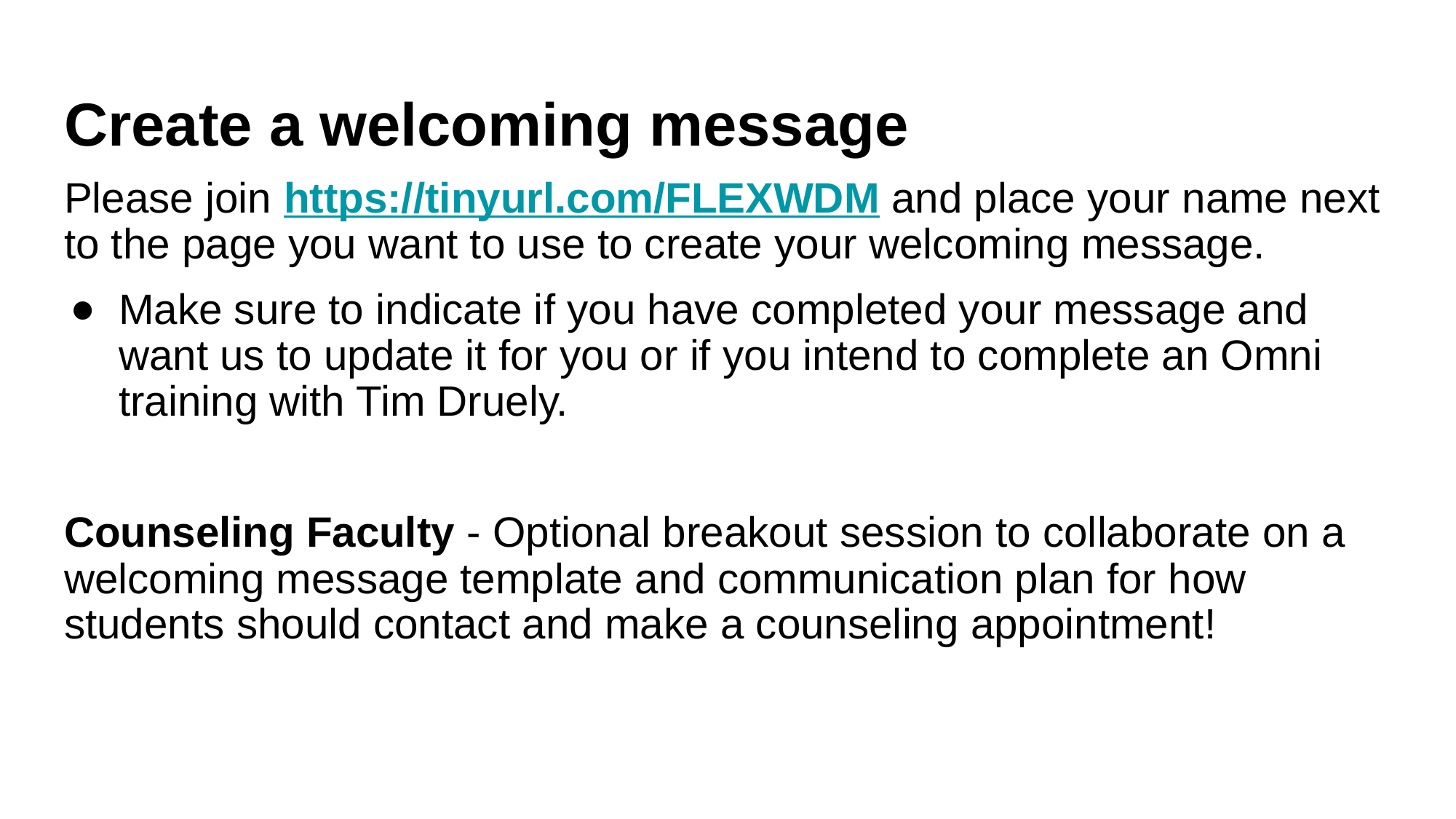

# Create a welcoming message

Please join https://tinyurl.com/FLEXWDM and place your name next to the page you want to use to create your welcoming message.
Make sure to indicate if you have completed your message and want us to update it for you or if you intend to complete an Omni training with Tim Druely.

Counseling Faculty - Optional breakout session to collaborate on a welcoming message template and communication plan for how students should contact and make a counseling appointment!